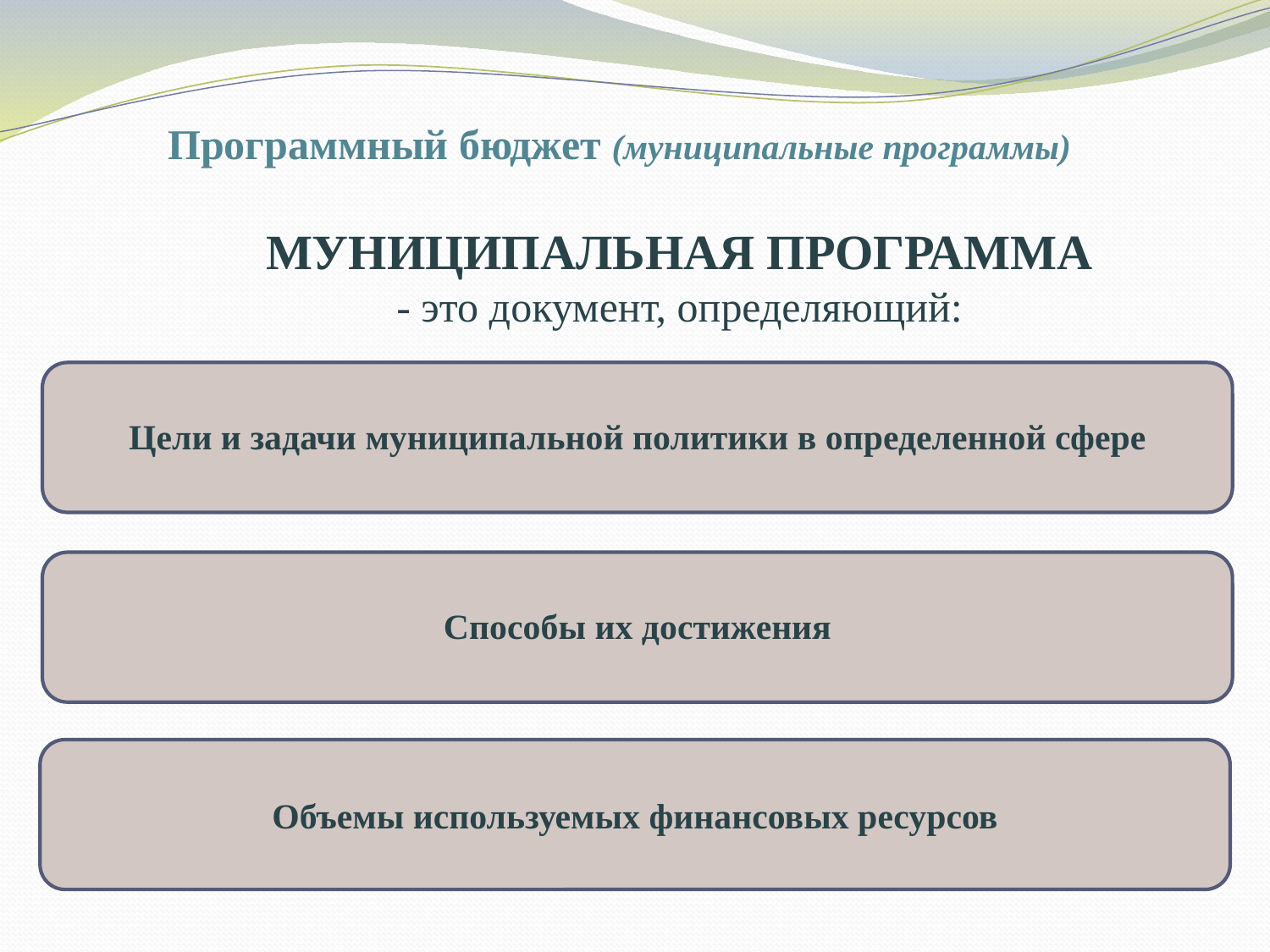

Программный бюджет (муниципальные программы)

МУНИЦИПАЛЬНАЯ ПРОГРАММА
- это документ, определяющий:

Цели и задачи муниципальной политики в определенной сфере

Способы их достижения

Объемы используемых финансовых ресурсов